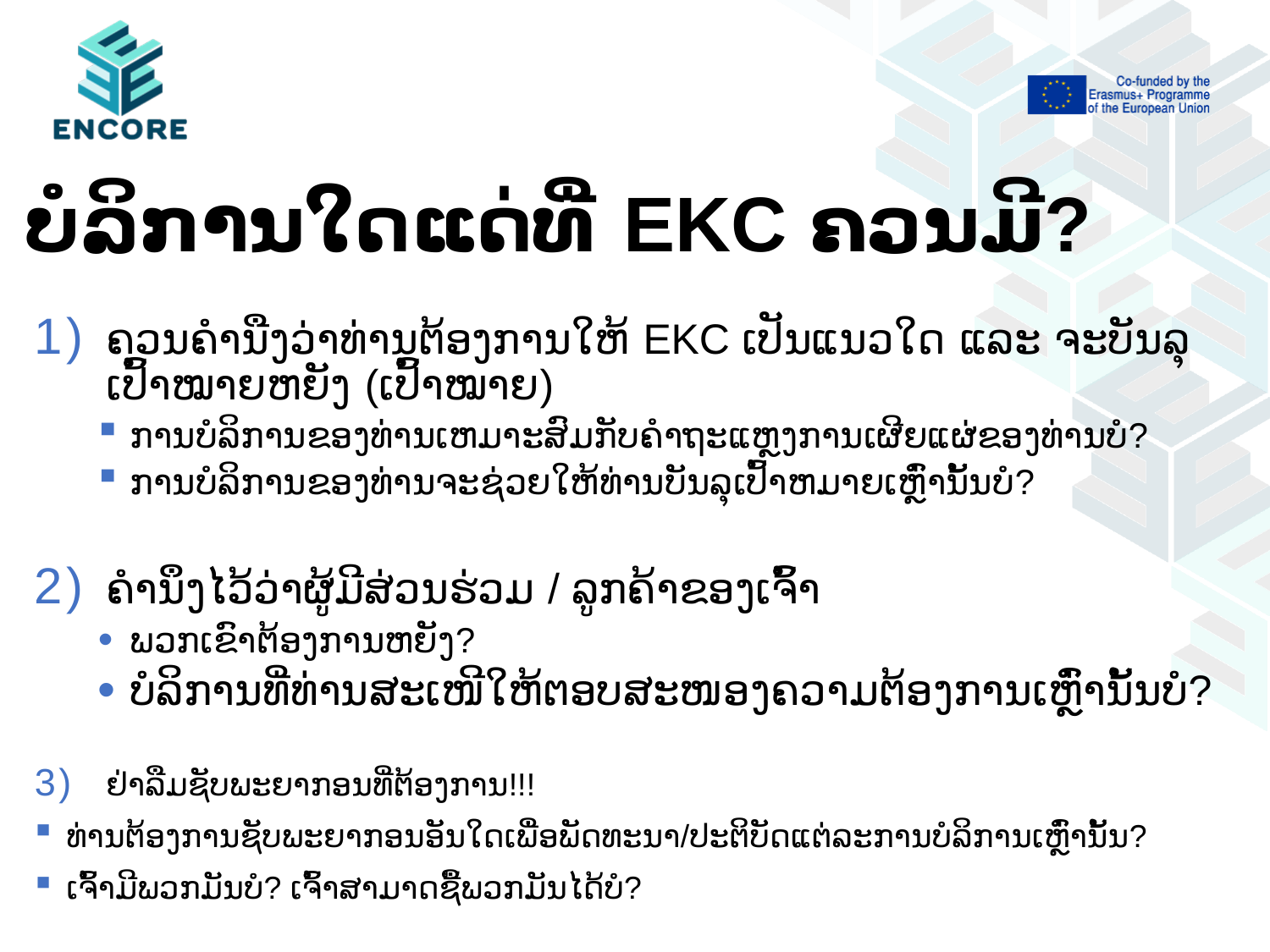

# ບໍລິການໃດແດ່ທີ່ EKC ຄວນມີ?
ຄວນຄໍານືງວ່າທ່ານຕ້ອງການໃຫ້ EKC ເປັນແນວໃດ ແລະ ຈະບັນລຸເປົ້າໝາຍຫຍັງ (ເປົ້າໝາຍ)
ການບໍລິການຂອງທ່ານເຫມາະສົມກັບຄໍາຖະແຫຼງການເຜີຍແຜ່ຂອງທ່ານບໍ?
ການບໍລິການຂອງທ່ານຈະຊ່ວຍໃຫ້ທ່ານບັນລຸເປົ້າຫມາຍເຫຼົ່ານັ້ນບໍ?
ຄໍານຶງໄວ້ວ່າຜູ້ມີສ່ວນຮ່ວມ / ລູກຄ້າຂອງເຈົ້າ
ພວກເຂົາຕ້ອງການຫຍັງ?
ບໍລິການທີ່ທ່ານສະເໜີໃຫ້ຕອບສະໜອງຄວາມຕ້ອງການເຫຼົ່ານັ້ນບໍ?
ຢ່າລືມຊັບພະຍາກອນທີ່ຕ້ອງການ!!!
ທ່ານຕ້ອງການຊັບພະຍາກອນອັນໃດເພື່ອພັດທະນາ/ປະຕິບັດແຕ່ລະການບໍລິການເຫຼົ່ານັ້ນ?
ເຈົ້າມີພວກມັນບໍ? ເຈົ້າສາມາດຊື້ພວກມັນໄດ້ບໍ?